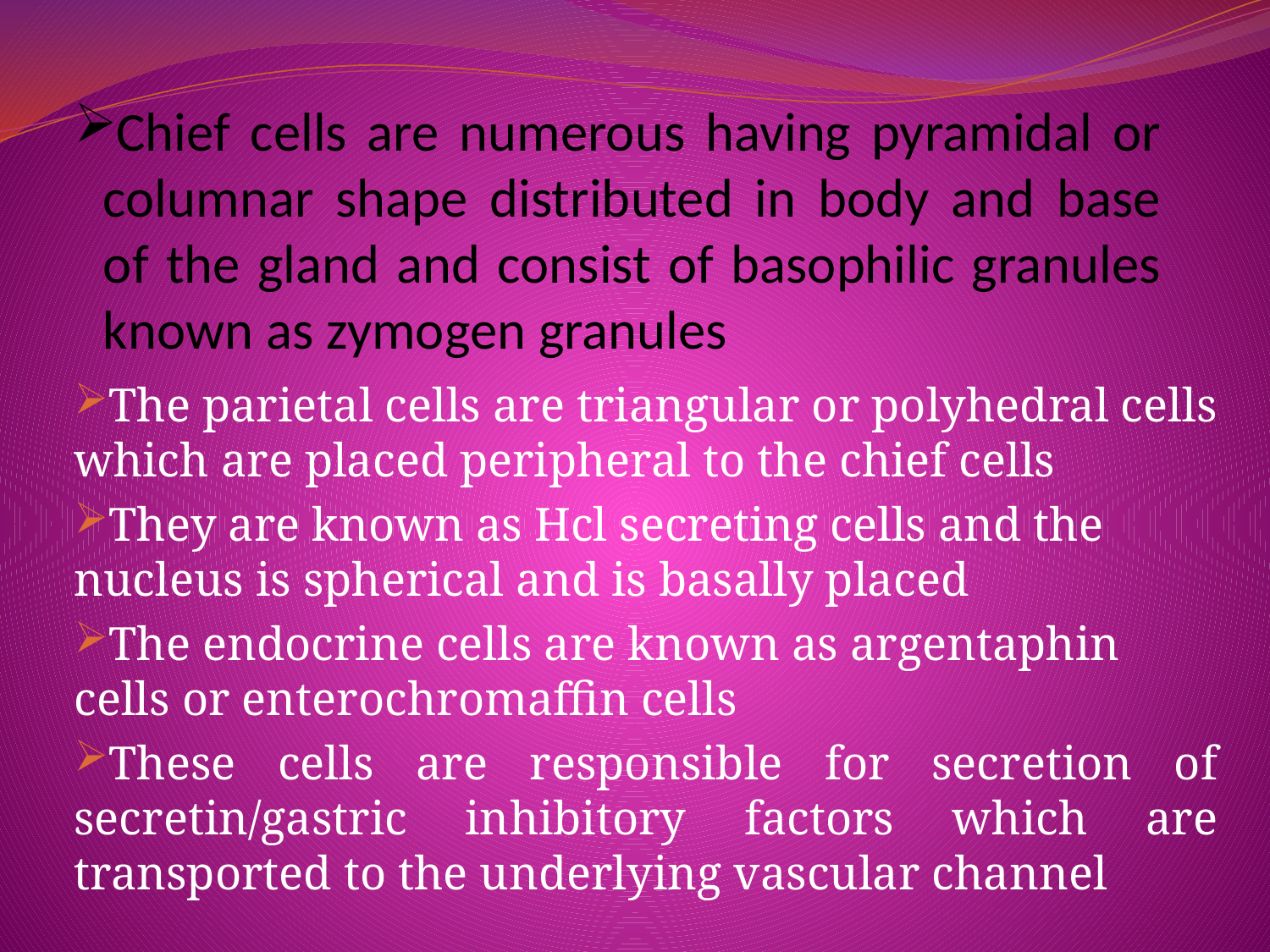

# Chief cells are numerous having pyramidal or columnar shape distributed in body and base of the gland and consist of basophilic granules known as zymogen granules
The parietal cells are triangular or polyhedral cells which are placed peripheral to the chief cells
They are known as Hcl secreting cells and the nucleus is spherical and is basally placed
The endocrine cells are known as argentaphin cells or enterochromaffin cells
These cells are responsible for secretion of secretin/gastric inhibitory factors which are transported to the underlying vascular channel